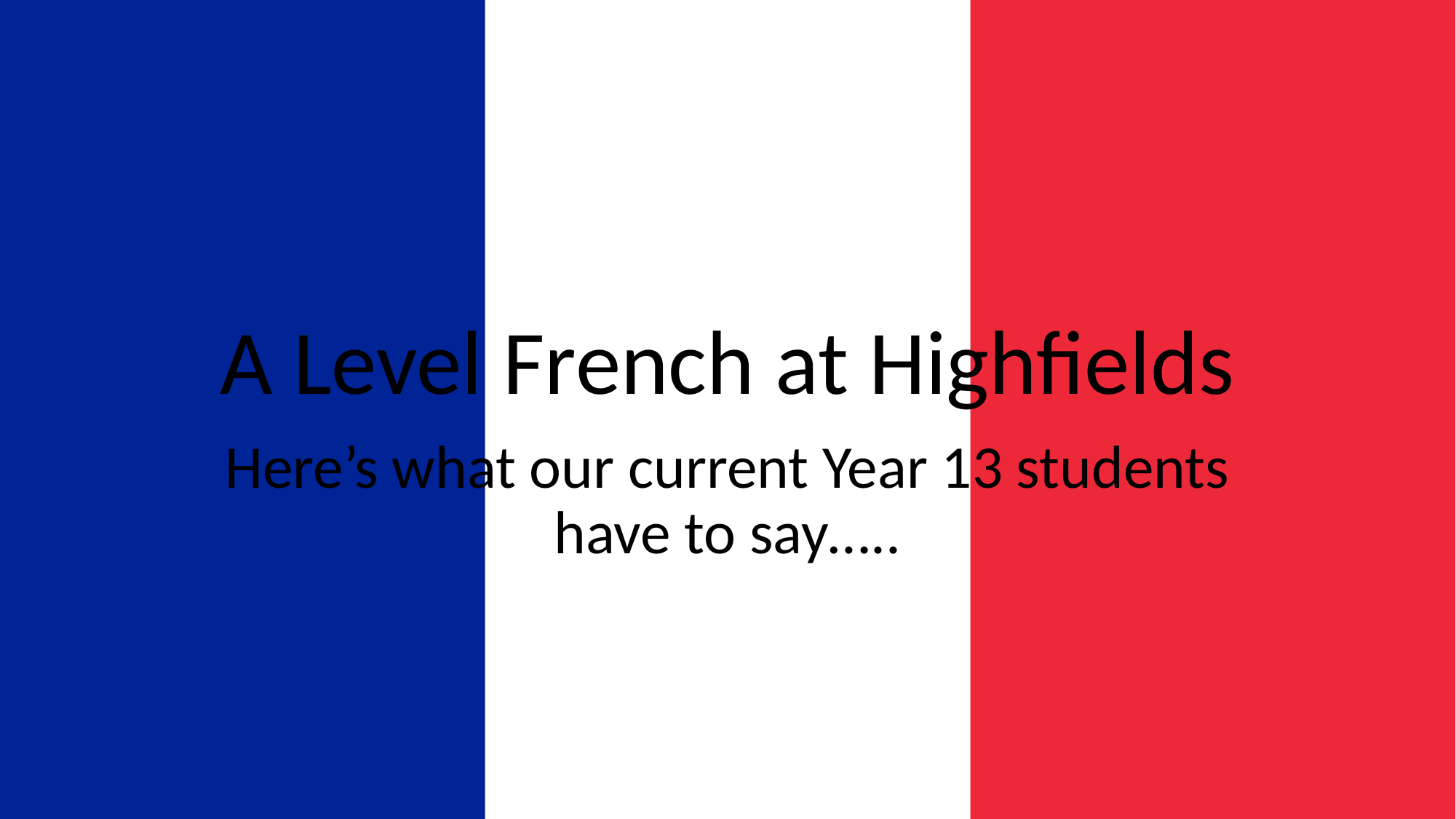

# A Level French at Highfields
Here’s what our current Year 13 students have to say…..